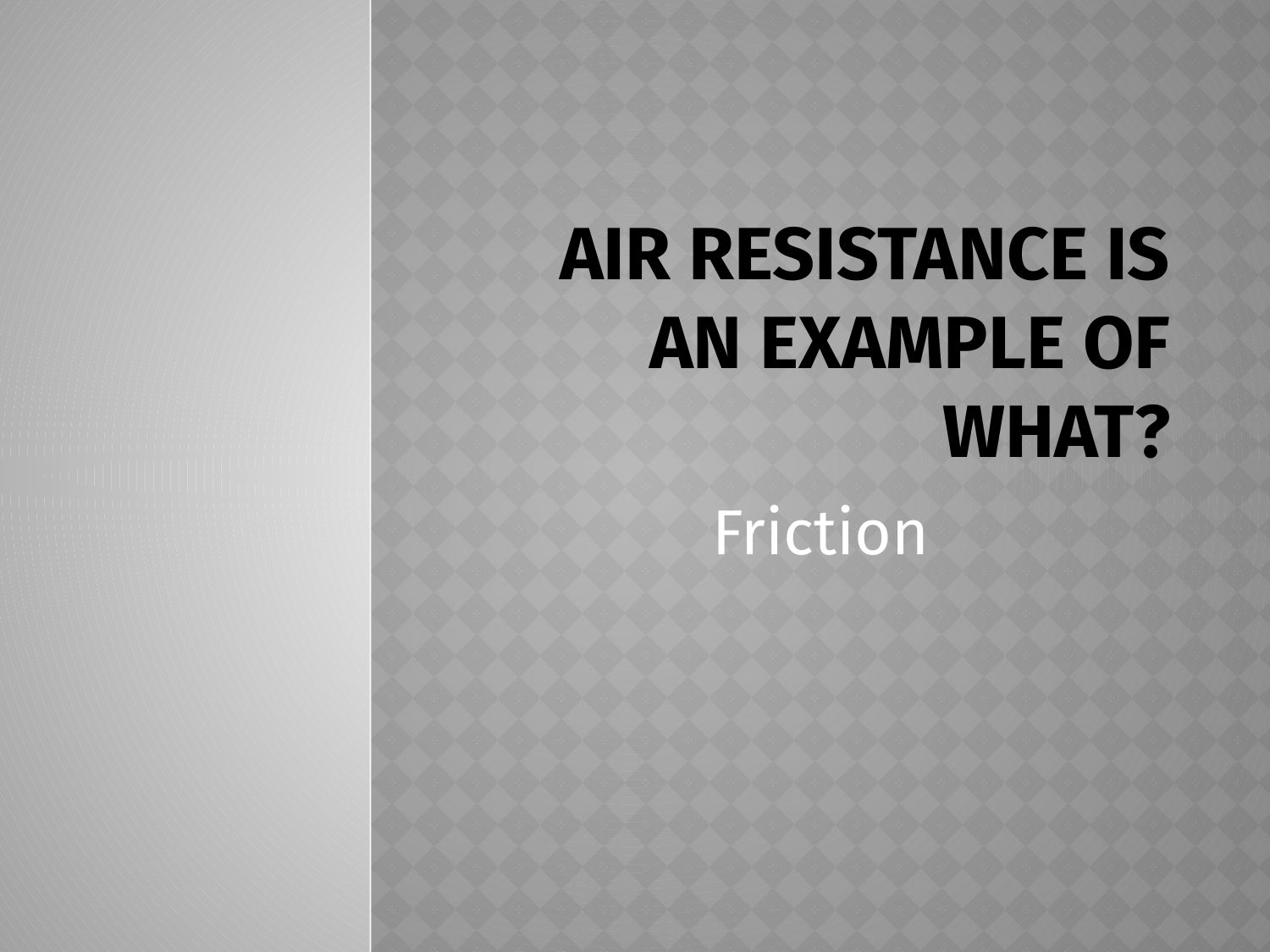

# Air Resistance is an example of what?
Friction